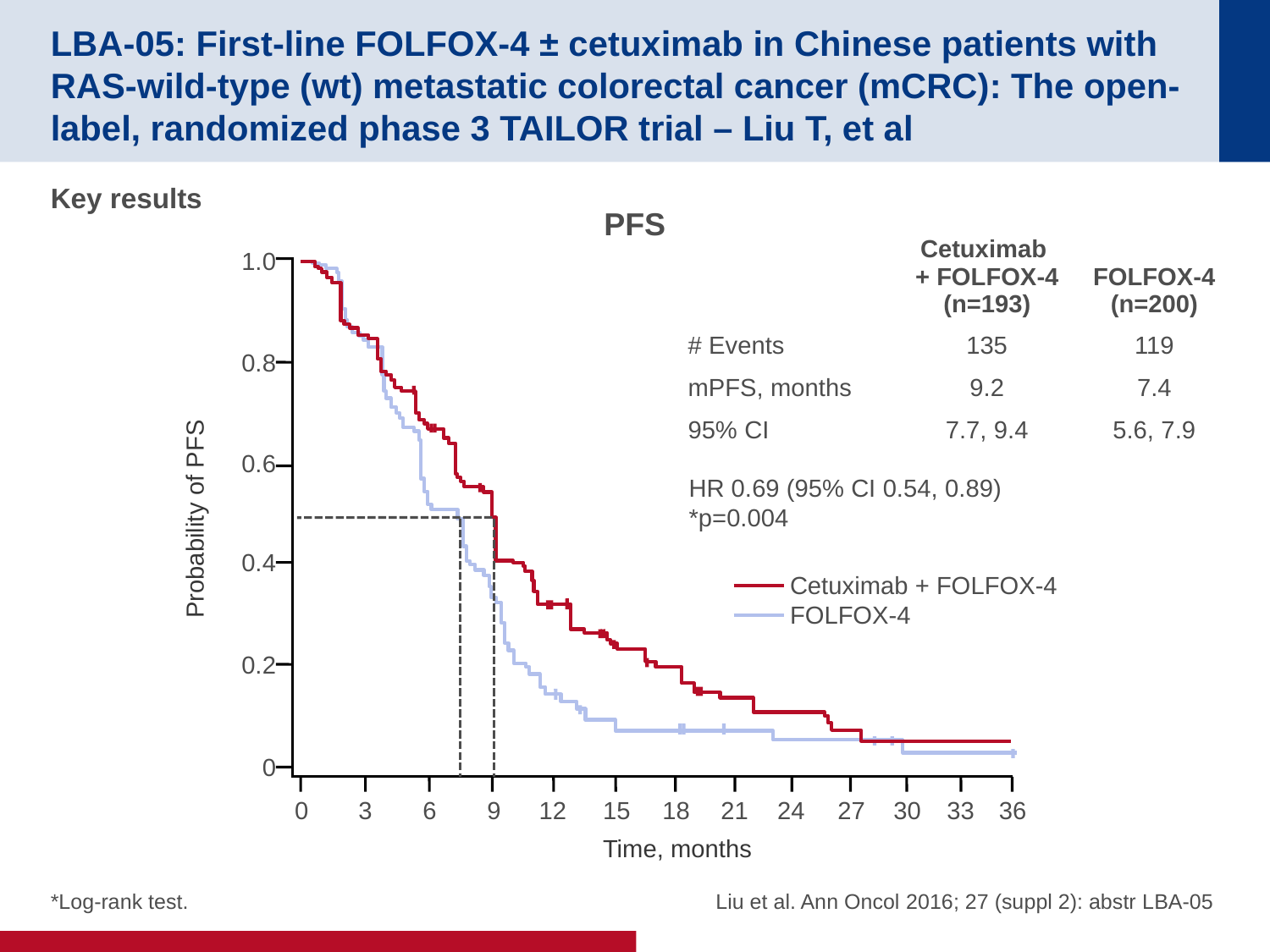

# LBA-05: First-line FOLFOX-4 ± cetuximab in Chinese patients with RAS-wild-type (wt) metastatic colorectal cancer (mCRC): The open-label, randomized phase 3 TAILOR trial – Liu T, et al
Key results

PFS
|  | Cetuximab + FOLFOX-4 (n=193) | FOLFOX-4 (n=200) |
| --- | --- | --- |
| # Events | 135 | 119 |
| mPFS, months | 9.2 | 7.4 |
| 95% CI | 7.7, 9.4 | 5.6, 7.9 |
1.0

0.8

0.6

HR 0.69 (95% CI 0.54, 0.89)
*p=0.004
Probability of PFS
0.4

Cetuximab + FOLFOX-4
FOLFOX-4
0.2

0

0
3
6
9
12
15
18
21
36
24
27
30
33
Time, months
Liu et al. Ann Oncol 2016; 27 (suppl 2): abstr LBA-05
*Log-rank test.